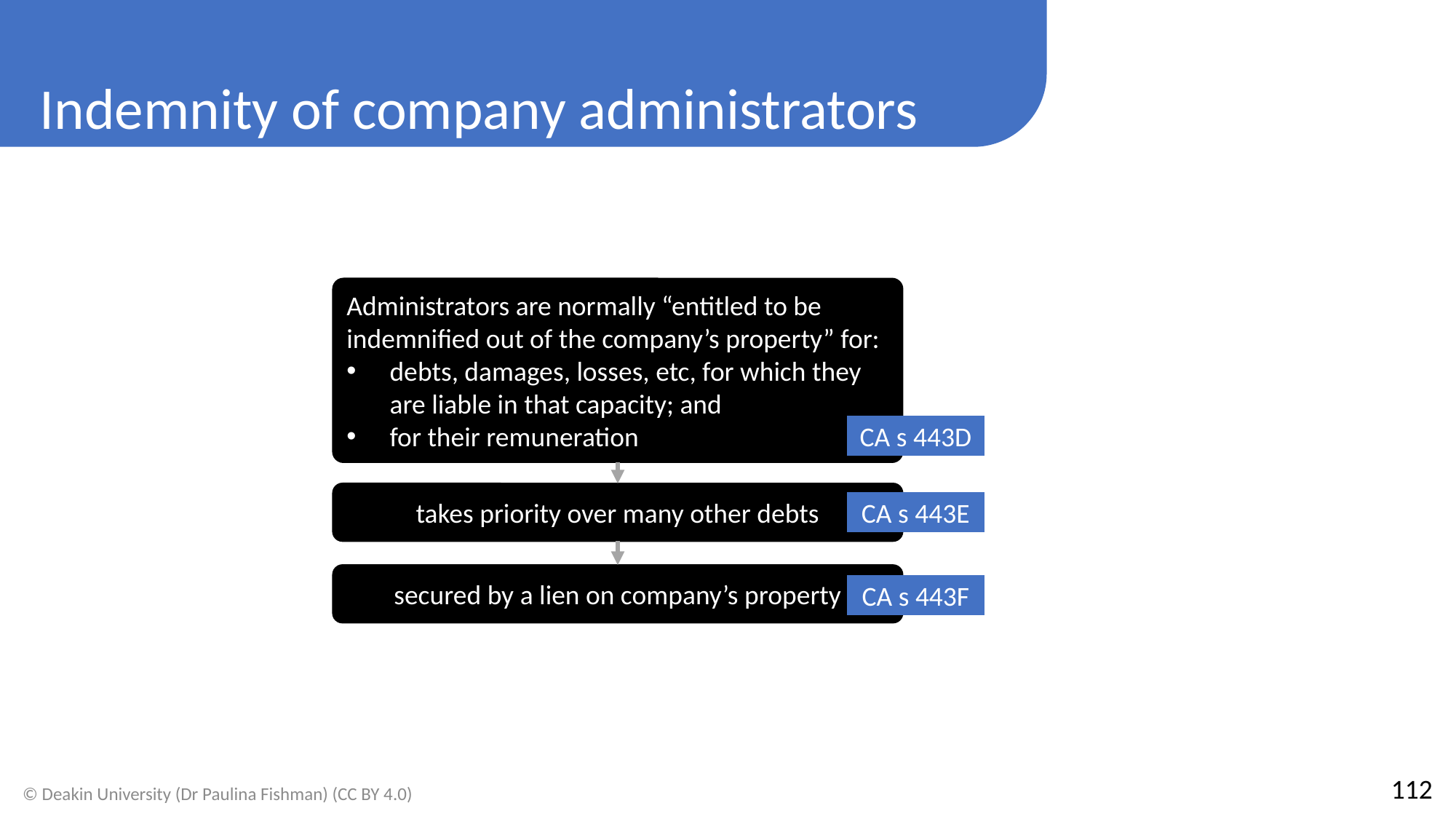

Indemnity of company administrators
Administrators are normally “entitled to be indemnified out of the company’s property” for:
debts, damages, losses, etc, for which they are liable in that capacity; and
for their remuneration
CA s 443D
takes priority over many other debts
CA s 443E
secured by a lien on company’s property
CA s 443F
112
© Deakin University (Dr Paulina Fishman) (CC BY 4.0)